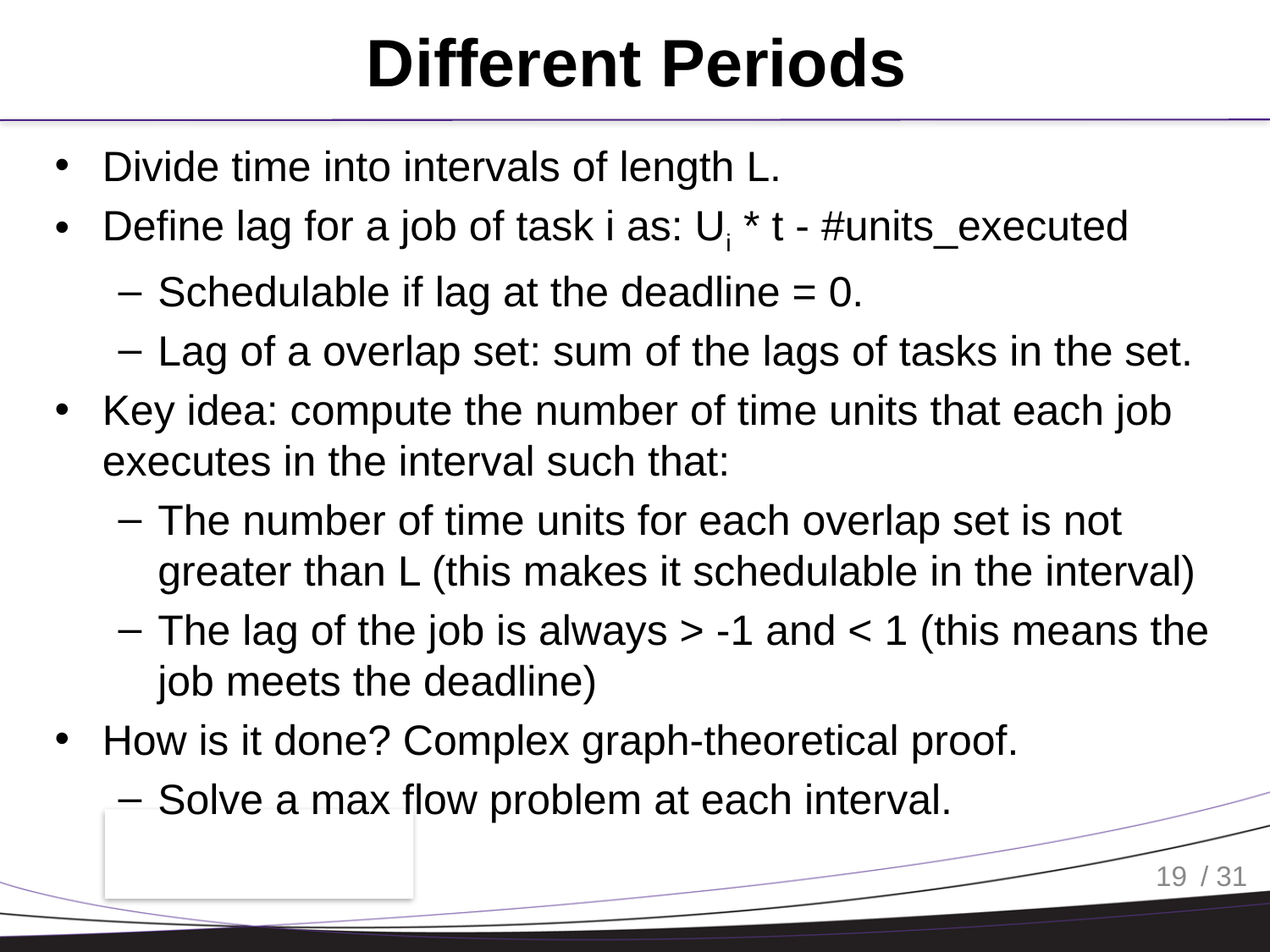

# Different Periods
Divide time into intervals of length L.
Define lag for a job of task i as: Ui * t - #units_executed
Schedulable if lag at the deadline = 0.
Lag of a overlap set: sum of the lags of tasks in the set.
Key idea: compute the number of time units that each job executes in the interval such that:
The number of time units for each overlap set is not greater than L (this makes it schedulable in the interval)
The lag of the job is always > -1 and < 1 (this means the job meets the deadline)
How is it done? Complex graph-theoretical proof.
Solve a max flow problem at each interval.
19